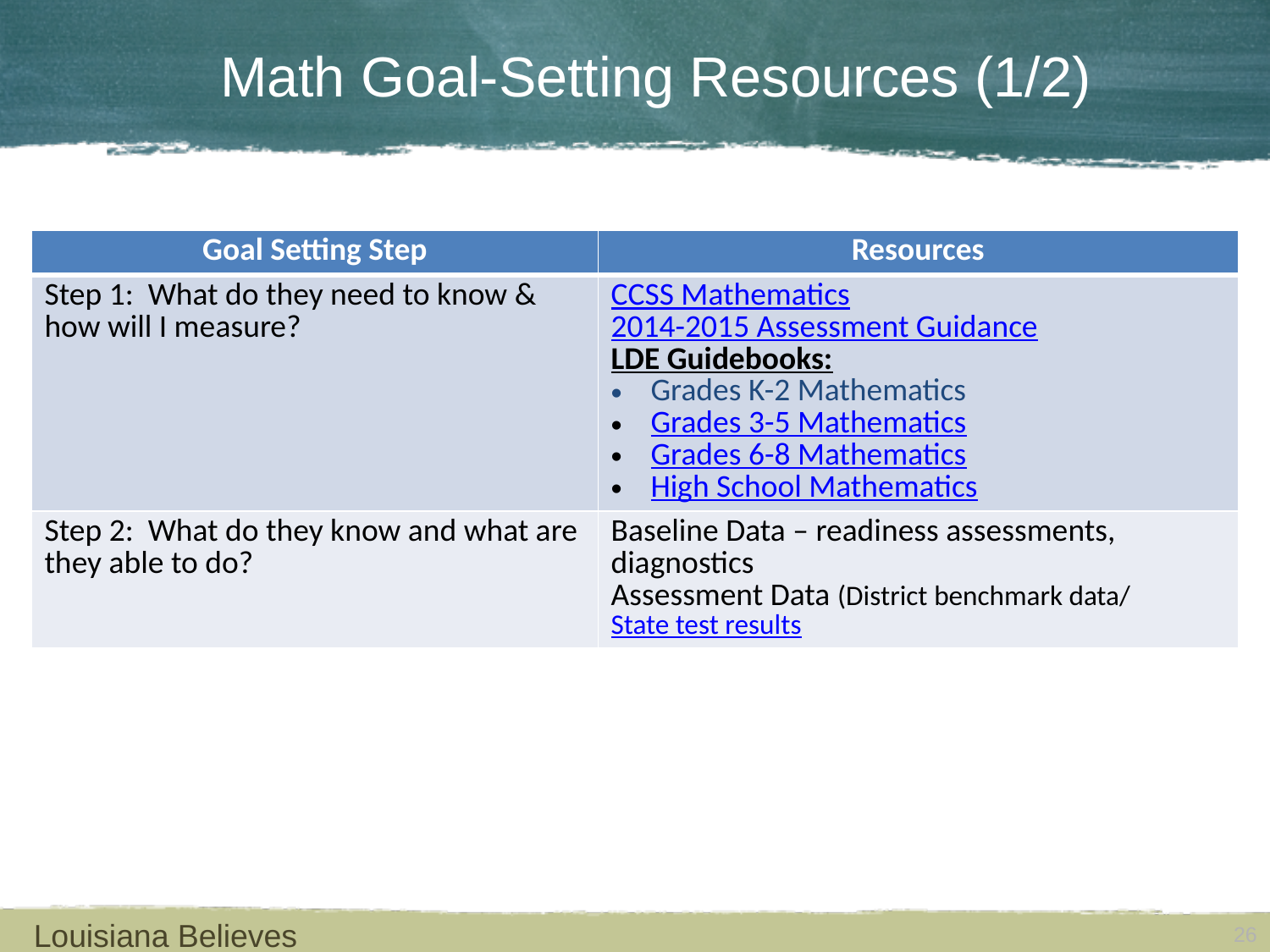

Math Goal-Setting Resources (1/2)
| Goal Setting Step | Resources |
| --- | --- |
| Step 1: What do they need to know & how will I measure? | CCSS Mathematics 2014-2015 Assessment Guidance LDE Guidebooks: Grades K-2 Mathematics Grades 3-5 Mathematics Grades 6-8 Mathematics High School Mathematics |
| Step 2: What do they know and what are they able to do? | Baseline Data – readiness assessments, diagnostics Assessment Data (District benchmark data/State test results |
Louisiana Believes
26